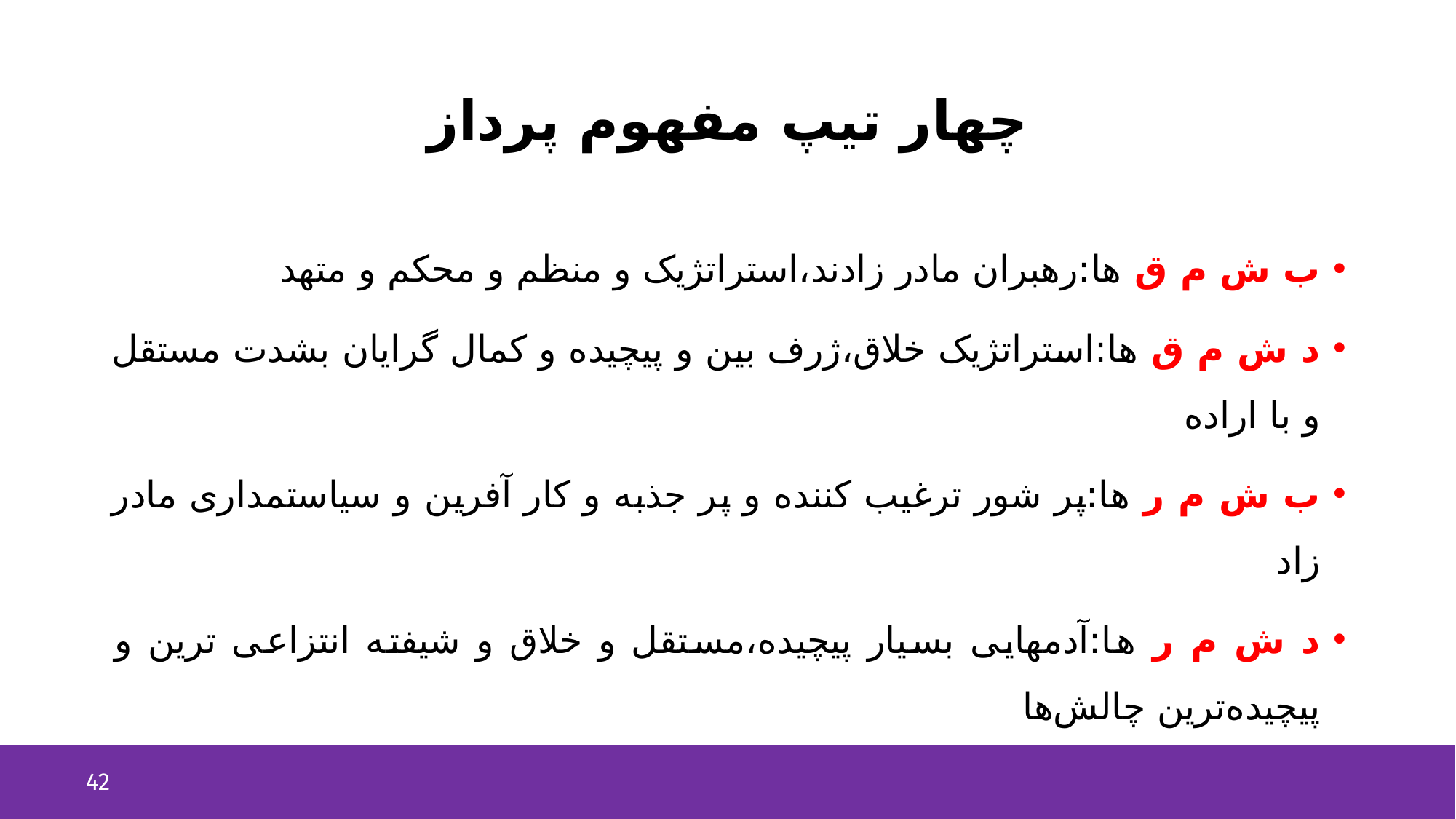

# چهار تیپ مفهوم پرداز
ب ش م ق ها:رهبران مادر زادند،استراتژیک و منظم و محکم و متهد
د ش م ق ها:استراتژیک خلاق،ژرف بین و پیچیده و کمال گرایان بشدت مستقل و با اراده
ب ش م ر ها:پر شور ترغیب کننده و پر جذبه و کار آفرین و سیاستمداری مادر زاد
د ش م ر ها:آدمهایی بسیار پیچیده،مستقل و خلاق و شیفته انتزاعی ترین و پیچیده‌ترین چالش‌ها